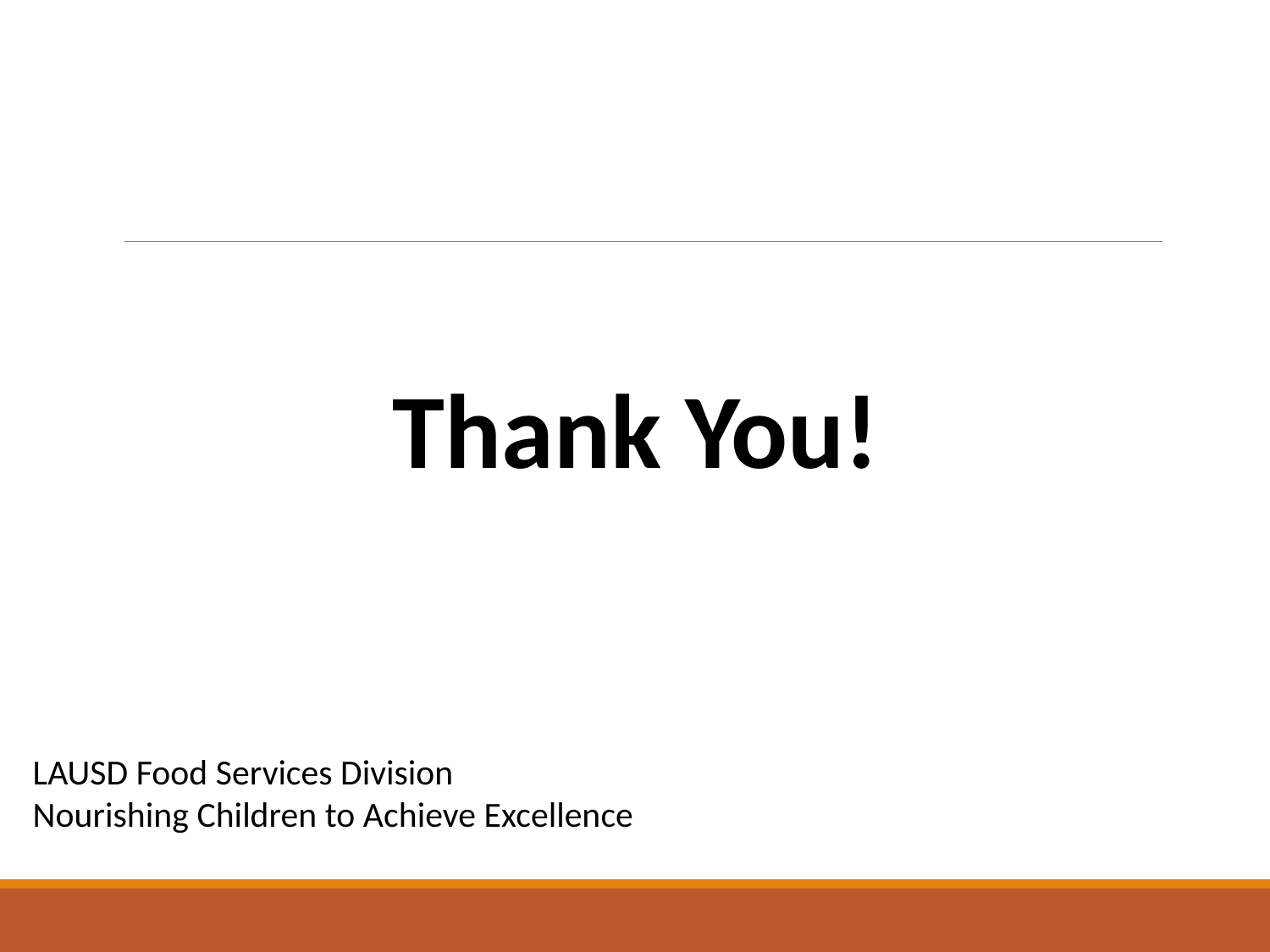

Thank You!
LAUSD Food Services Division
Nourishing Children to Achieve Excellence